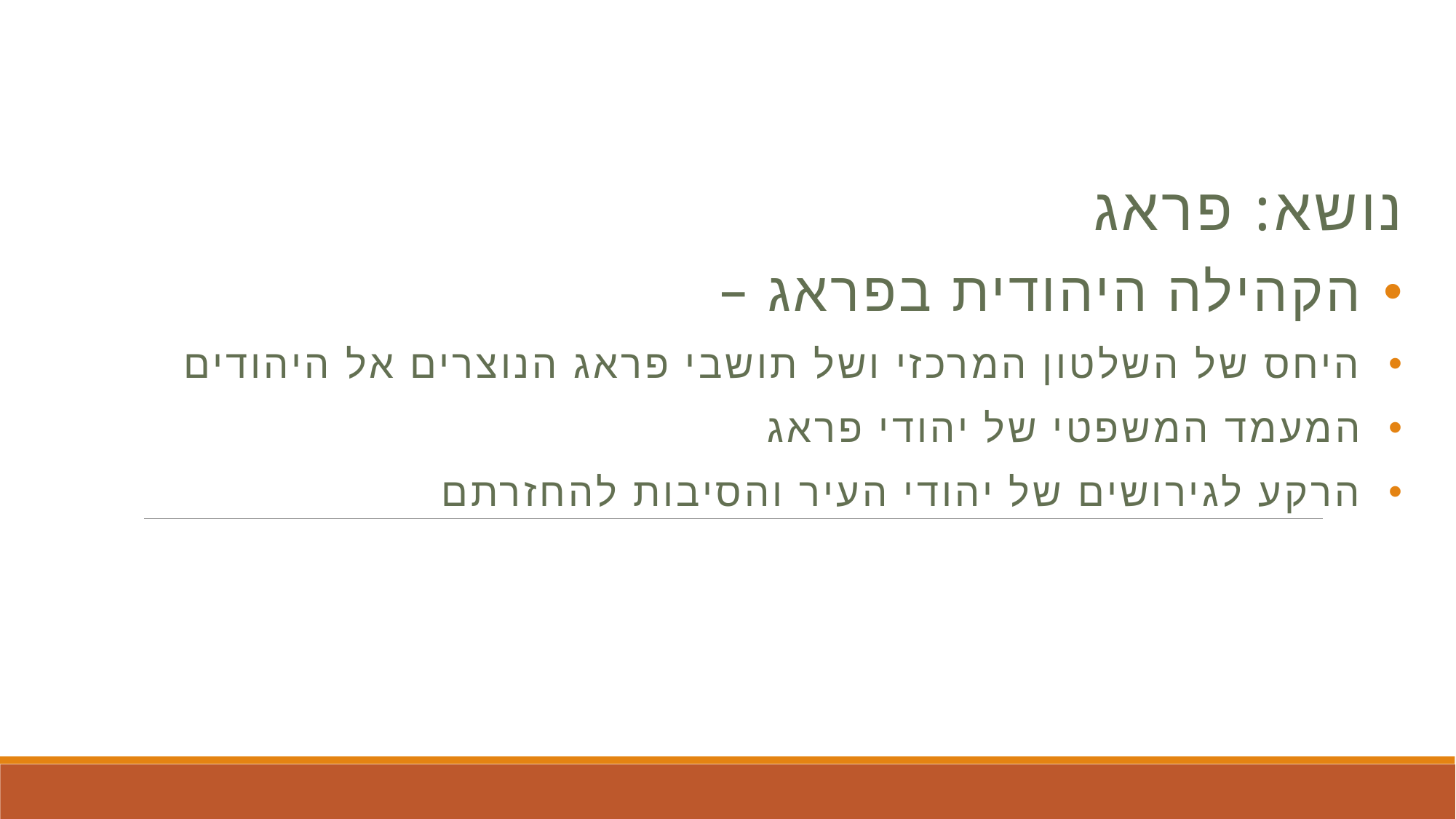

נושא: פראג
הקהילה היהודית בפראג –
היחס של השלטון המרכזי ושל תושבי פראג הנוצרים אל היהודים
המעמד המשפטי של יהודי פראג
הרקע לגירושים של יהודי העיר והסיבות להחזרתם